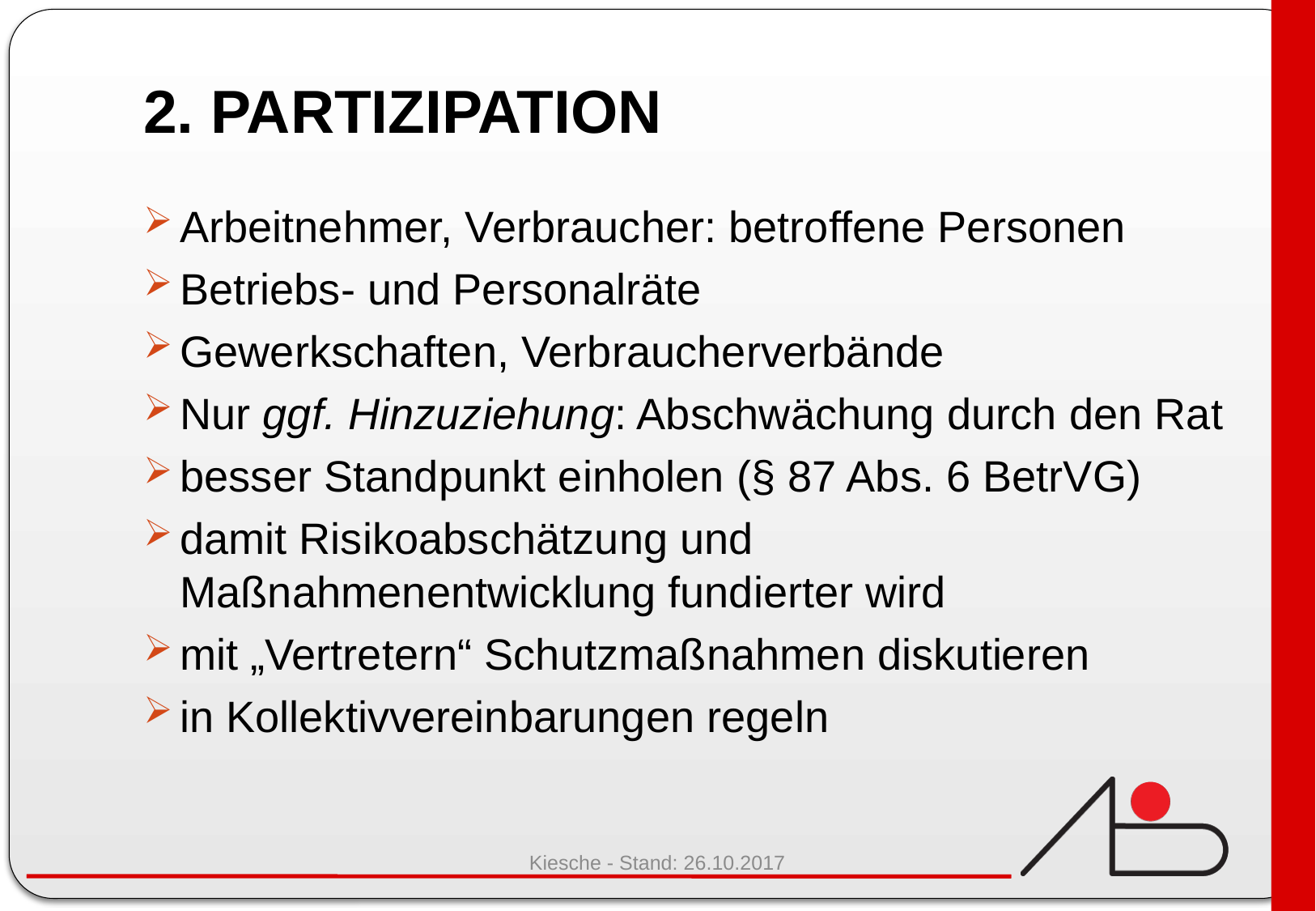

# 2. Partizipation
Arbeitnehmer, Verbraucher: betroffene Personen
Betriebs- und Personalräte
Gewerkschaften, Verbraucherverbände
Nur ggf. Hinzuziehung: Abschwächung durch den Rat
besser Standpunkt einholen (§ 87 Abs. 6 BetrVG)
damit Risikoabschätzung und Maßnahmenentwicklung fundierter wird
mit „Vertretern“ Schutzmaßnahmen diskutieren
in Kollektivvereinbarungen regeln

Kiesche - Stand: 26.10.2017